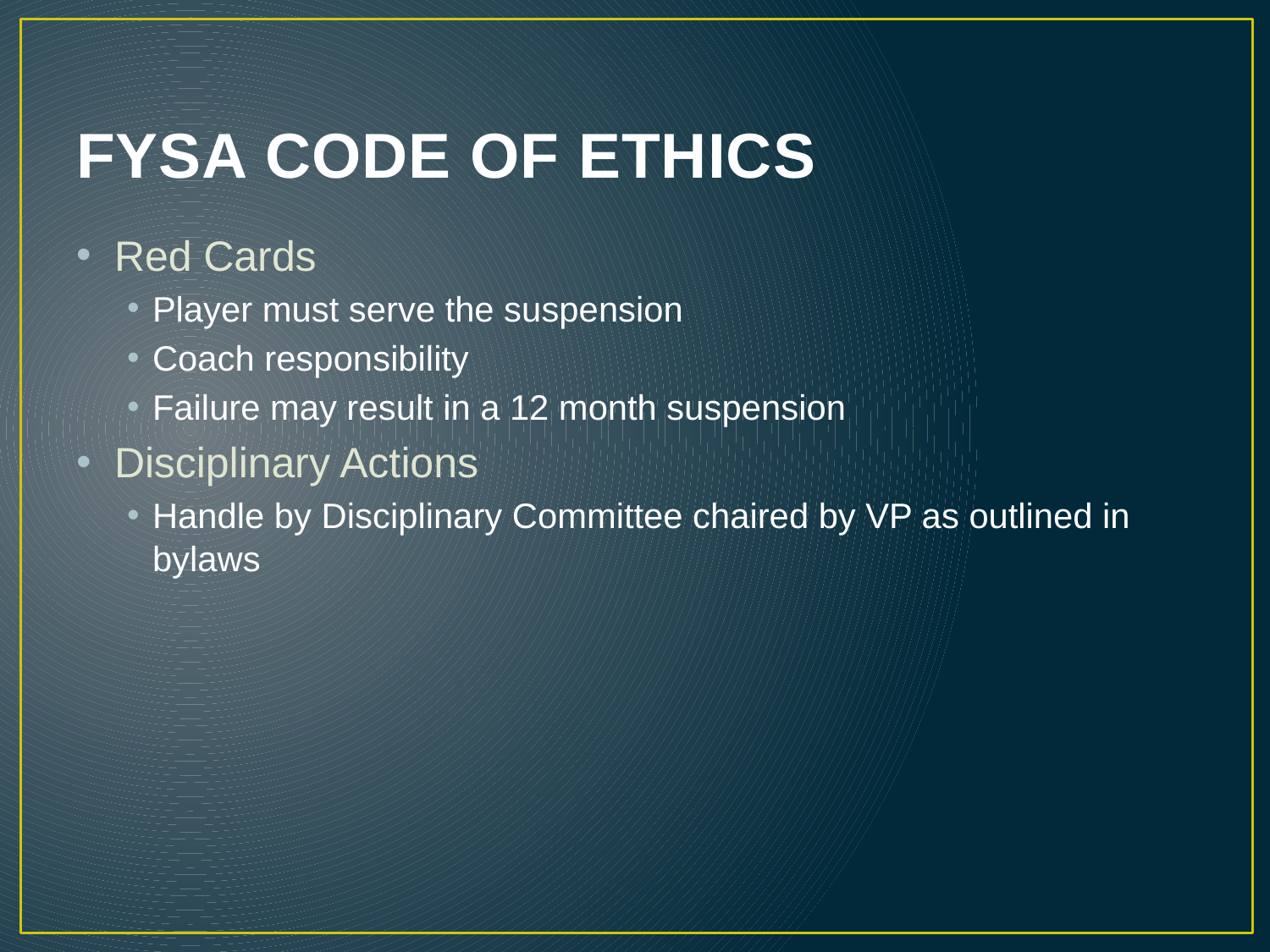

# FYSA CODE OF ETHICS
Red Cards
Player must serve the suspension
Coach responsibility
Failure may result in a 12 month suspension
Disciplinary Actions
Handle by Disciplinary Committee chaired by VP as outlined in bylaws